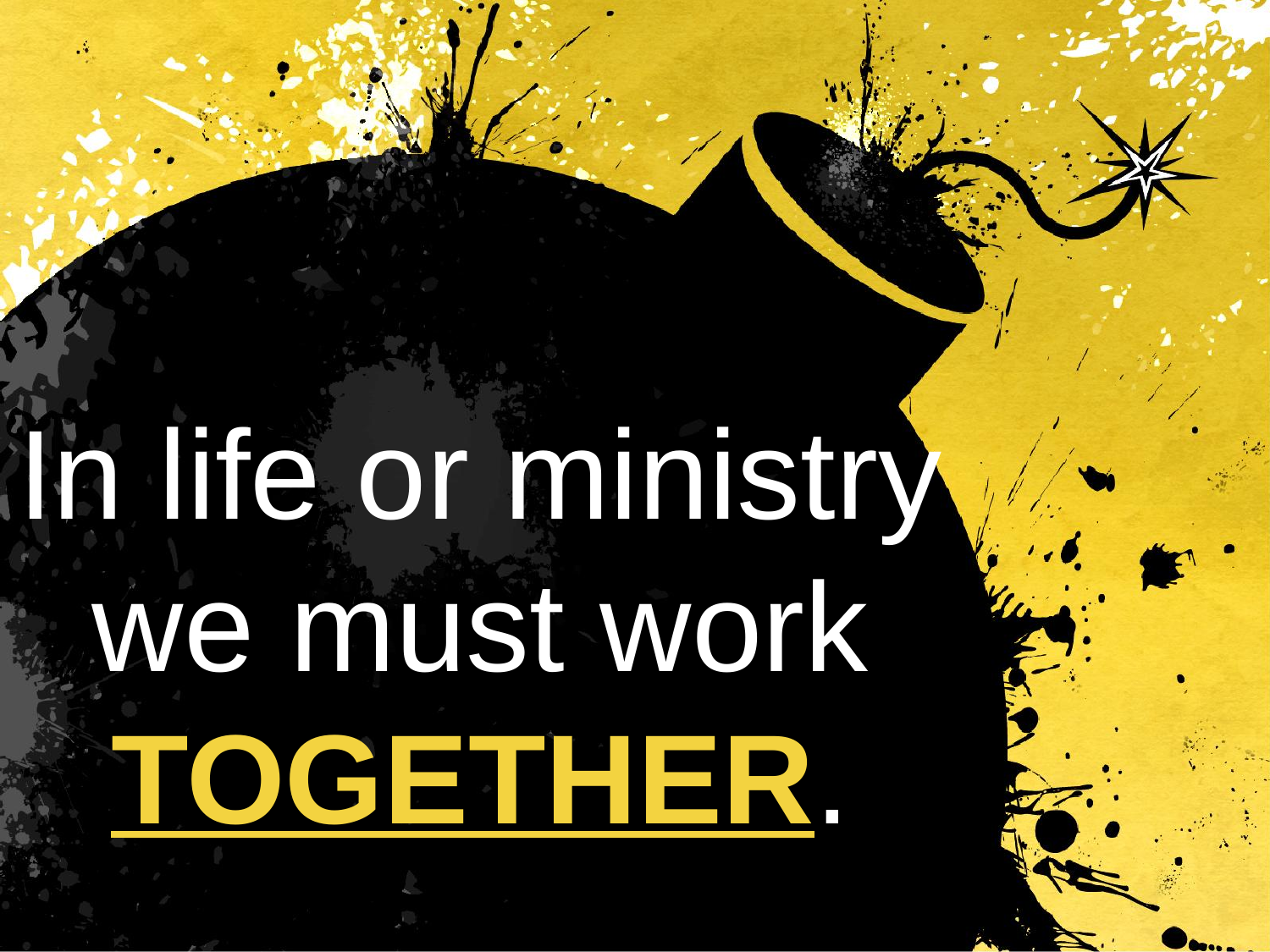

In life or ministry
we must work TOGETHER.